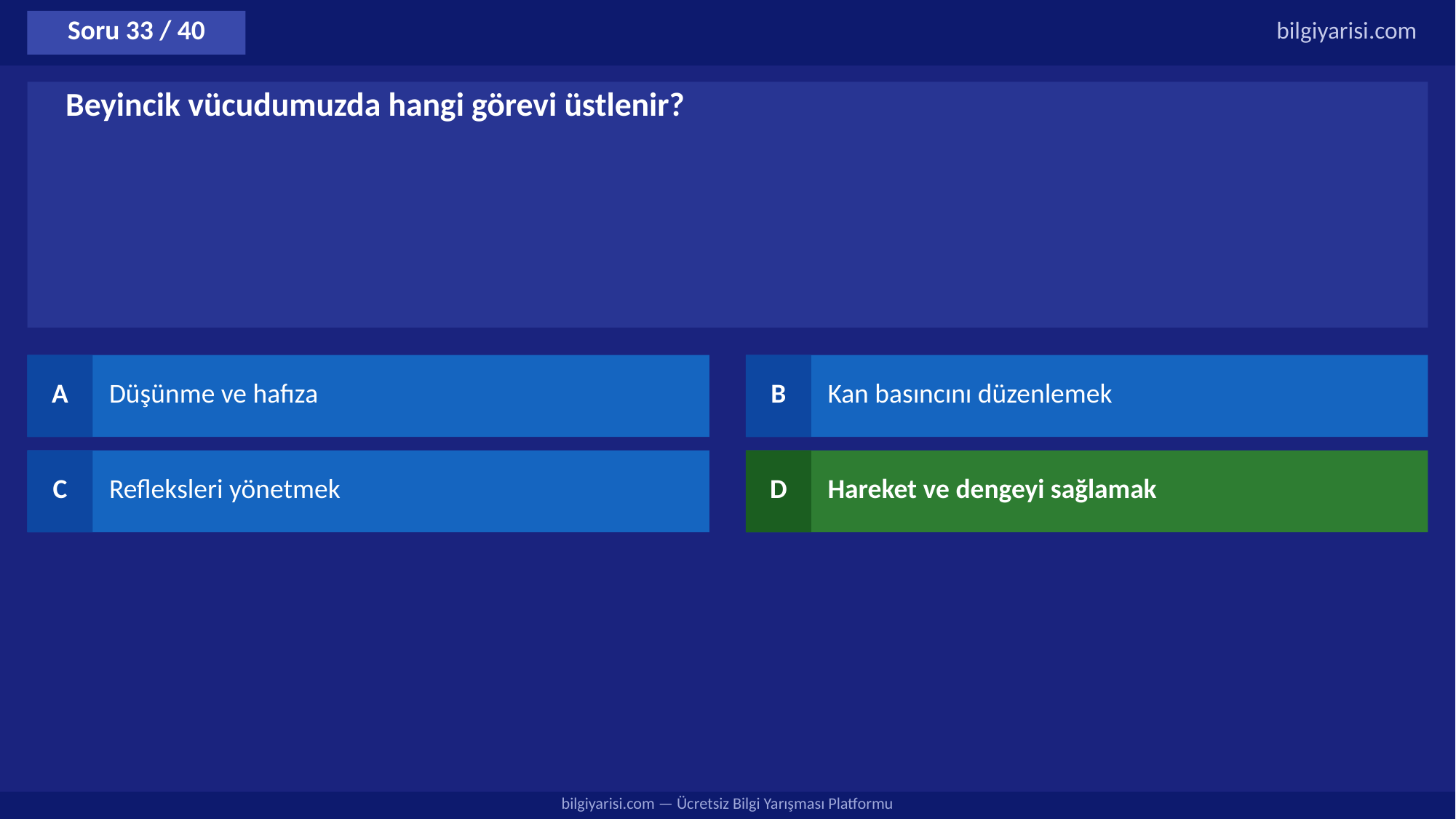

Soru 33 / 40
bilgiyarisi.com

Beyincik vücudumuzda hangi görevi üstlenir?

A
Düşünme ve hafıza

B
Kan basıncını düzenlemek

C
Refleksleri yönetmek

D
Hareket ve dengeyi sağlamak
bilgiyarisi.com — Ücretsiz Bilgi Yarışması Platformu